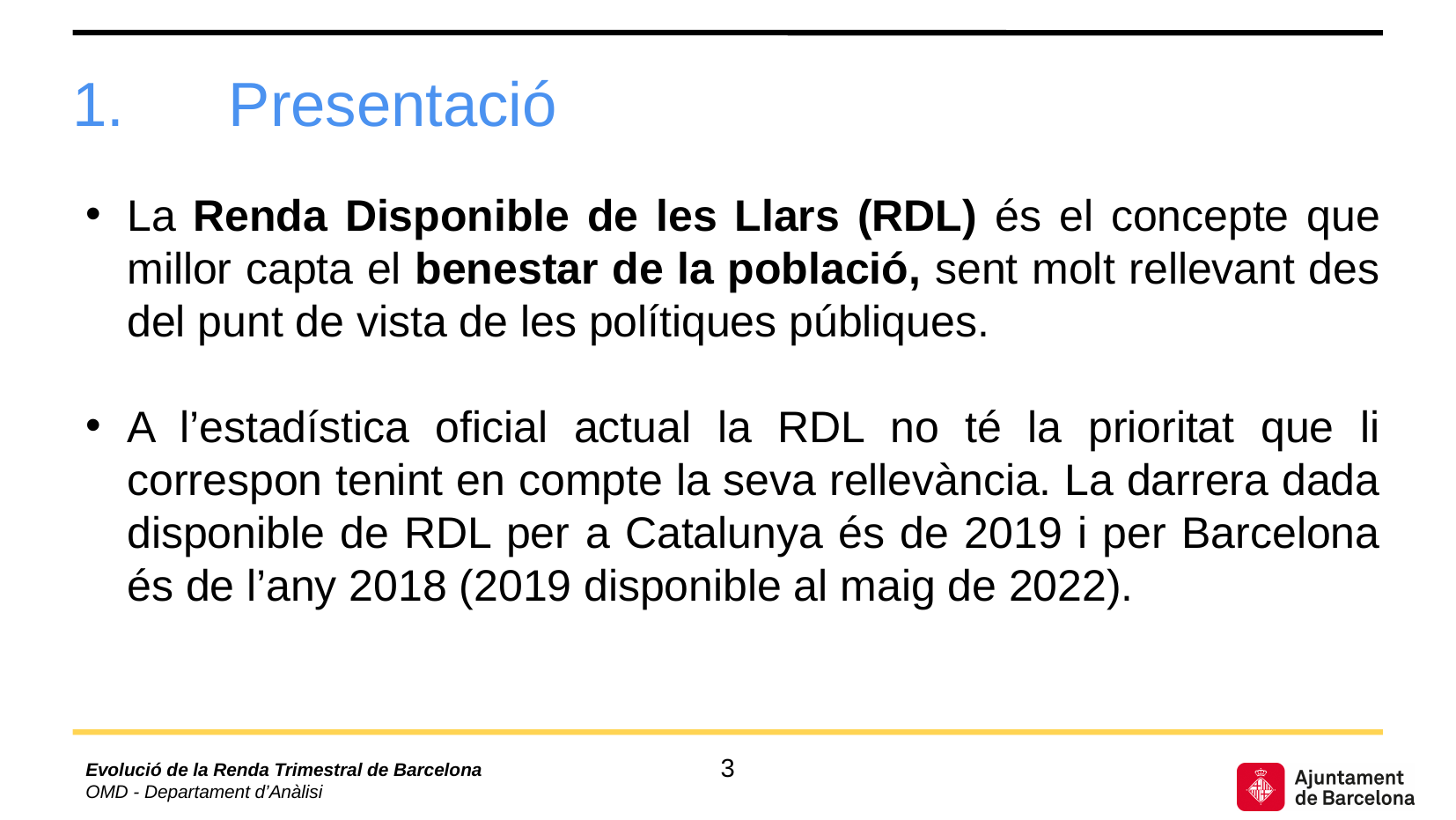

1.	Presentació
La Renda Disponible de les Llars (RDL) és el concepte que millor capta el benestar de la població, sent molt rellevant des del punt de vista de les polítiques públiques.

A l’estadística oficial actual la RDL no té la prioritat que li correspon tenint en compte la seva rellevància. La darrera dada disponible de RDL per a Catalunya és de 2019 i per Barcelona és de l’any 2018 (2019 disponible al maig de 2022).
3